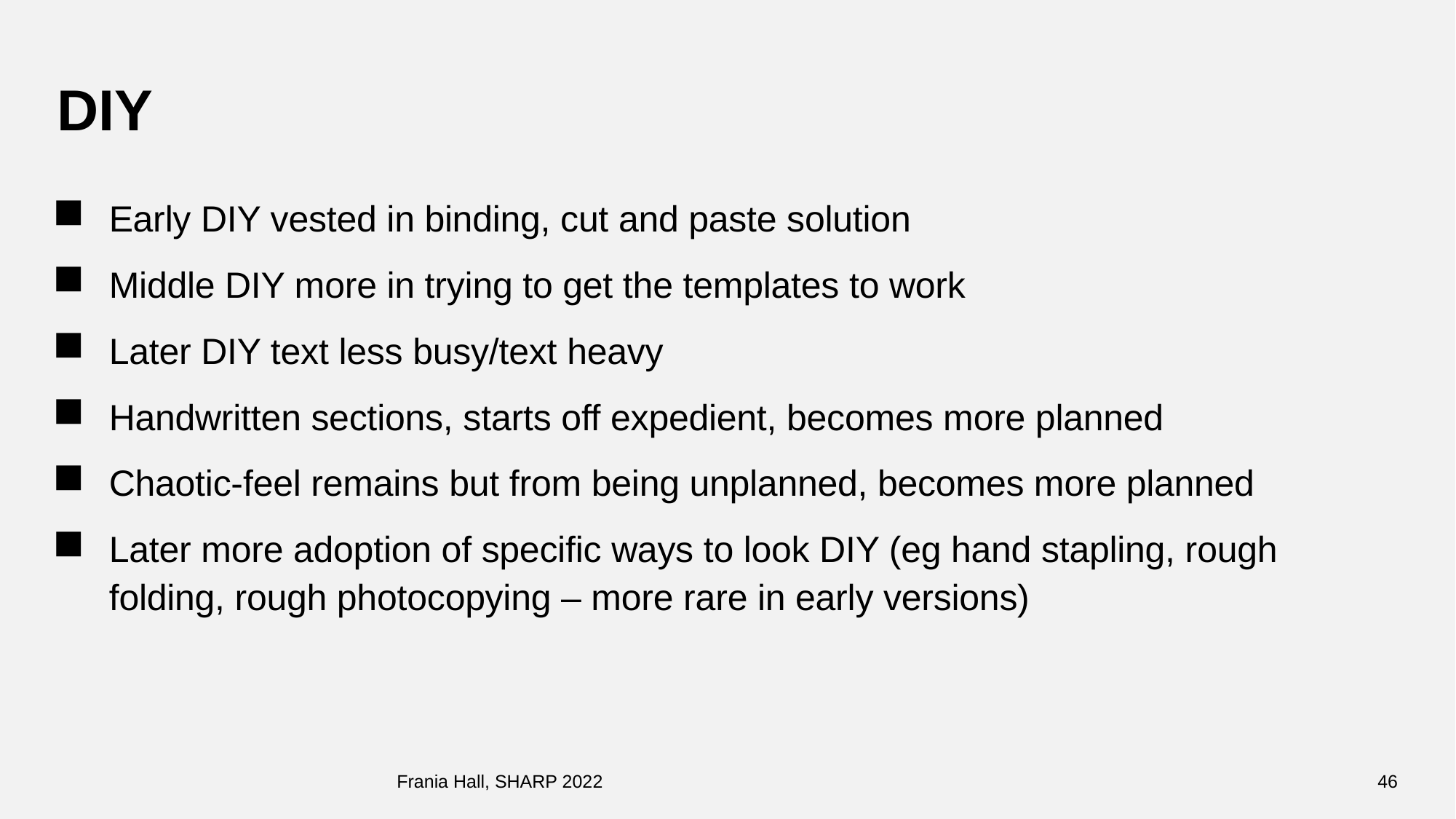

# DIY
Early DIY vested in binding, cut and paste solution
Middle DIY more in trying to get the templates to work
Later DIY text less busy/text heavy
Handwritten sections, starts off expedient, becomes more planned
Chaotic-feel remains but from being unplanned, becomes more planned
Later more adoption of specific ways to look DIY (eg hand stapling, rough folding, rough photocopying – more rare in early versions)
Frania Hall, SHARP 2022
46